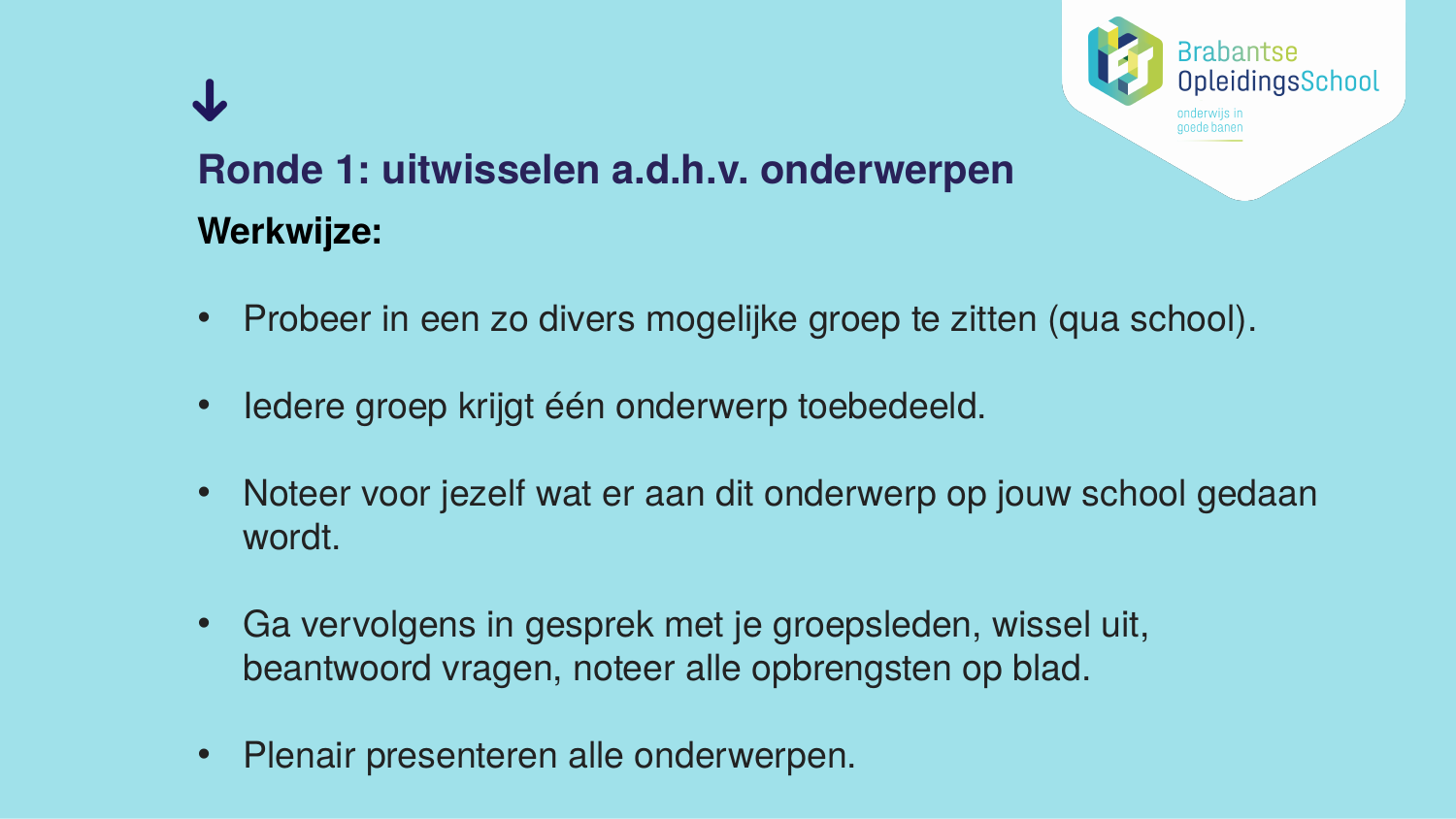

# Ronde 1: uitwisselen a.d.h.v. onderwerpen
Werkwijze:

Probeer in een zo divers mogelijke groep te zitten (qua school).
Iedere groep krijgt één onderwerp toebedeeld.

Noteer voor jezelf wat er aan dit onderwerp op jouw school gedaan wordt.

Ga vervolgens in gesprek met je groepsleden, wissel uit, beantwoord vragen, noteer alle opbrengsten op blad.

Plenair presenteren alle onderwerpen.